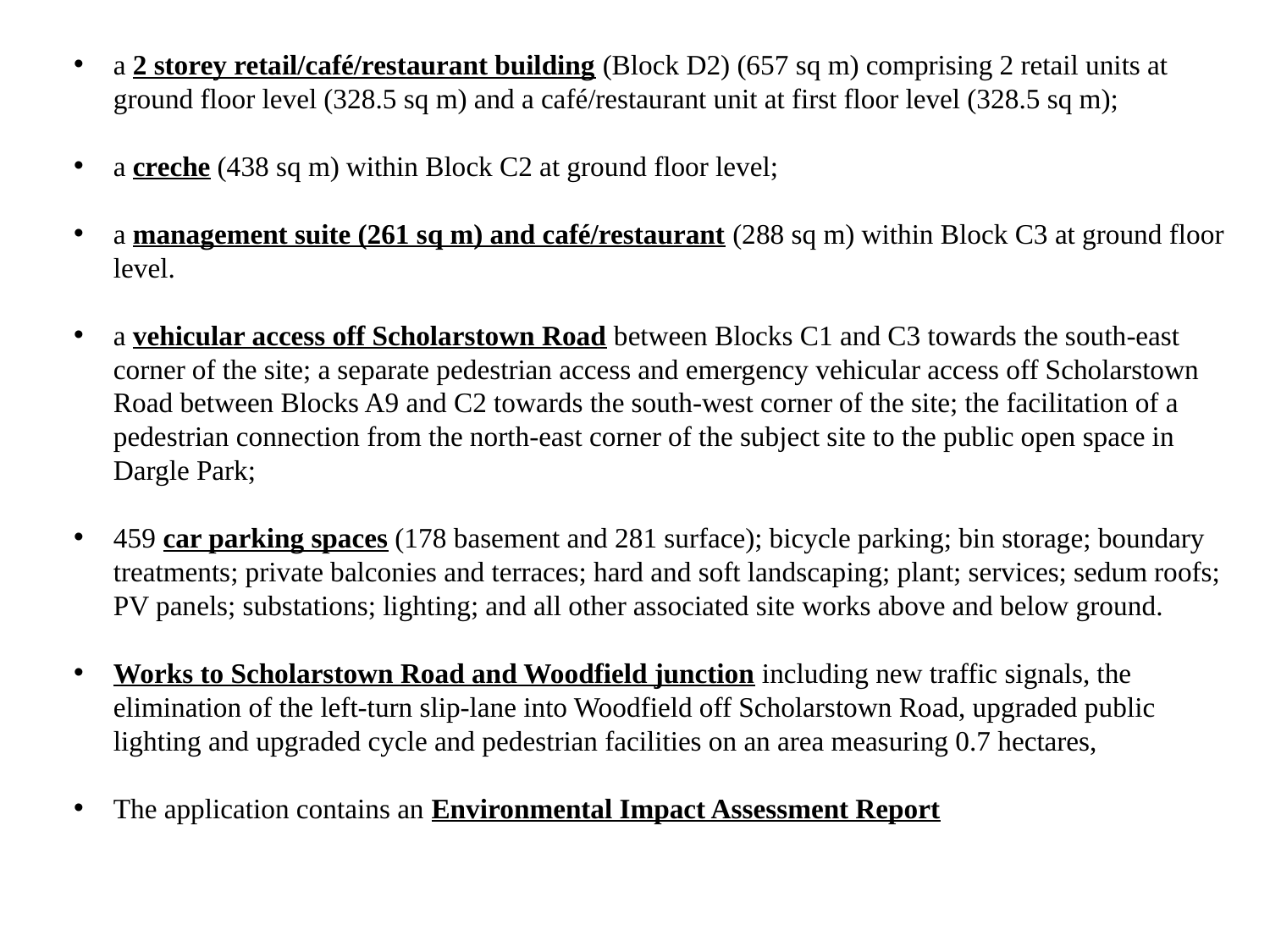

a 2 storey retail/café/restaurant building (Block D2) (657 sq m) comprising 2 retail units at ground floor level (328.5 sq m) and a café/restaurant unit at first floor level (328.5 sq m);

a creche (438 sq m) within Block C2 at ground floor level;

a management suite (261 sq m) and café/restaurant (288 sq m) within Block C3 at ground floor level.

a vehicular access off Scholarstown Road between Blocks C1 and C3 towards the south-east corner of the site; a separate pedestrian access and emergency vehicular access off Scholarstown Road between Blocks A9 and C2 towards the south-west corner of the site; the facilitation of a pedestrian connection from the north-east corner of the subject site to the public open space in Dargle Park;

459 car parking spaces (178 basement and 281 surface); bicycle parking; bin storage; boundary treatments; private balconies and terraces; hard and soft landscaping; plant; services; sedum roofs; PV panels; substations; lighting; and all other associated site works above and below ground.

Works to Scholarstown Road and Woodfield junction including new traffic signals, the elimination of the left-turn slip-lane into Woodfield off Scholarstown Road, upgraded public lighting and upgraded cycle and pedestrian facilities on an area measuring 0.7 hectares,

The application contains an Environmental Impact Assessment Report